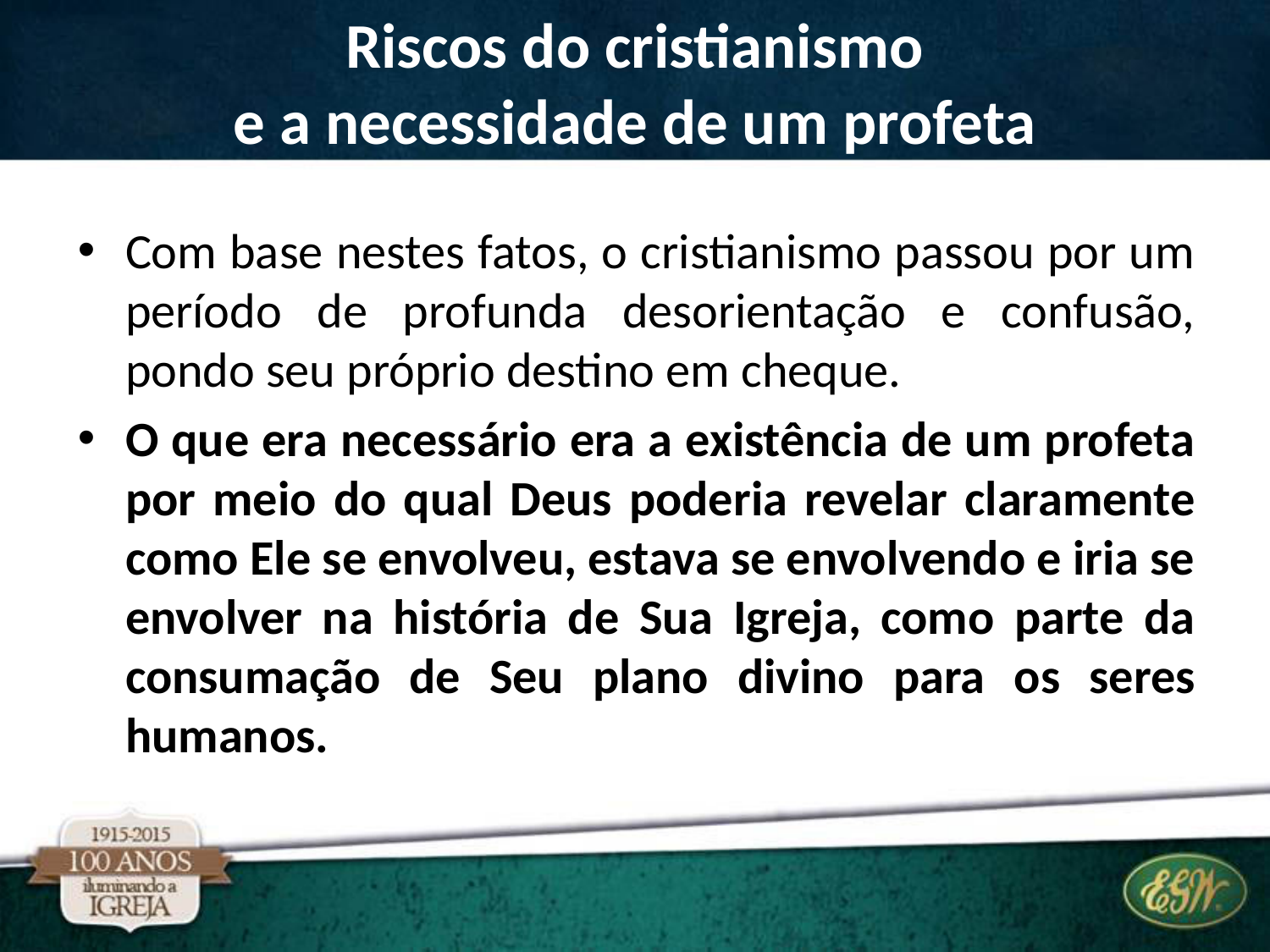

# Riscos do cristianismo e a necessidade de um profeta
Com base nestes fatos, o cristianismo passou por um período de profunda desorientação e confusão, pondo seu próprio destino em cheque.
O que era necessário era a existência de um profeta por meio do qual Deus poderia revelar claramente como Ele se envolveu, estava se envolvendo e iria se envolver na história de Sua Igreja, como parte da consumação de Seu plano divino para os seres humanos.